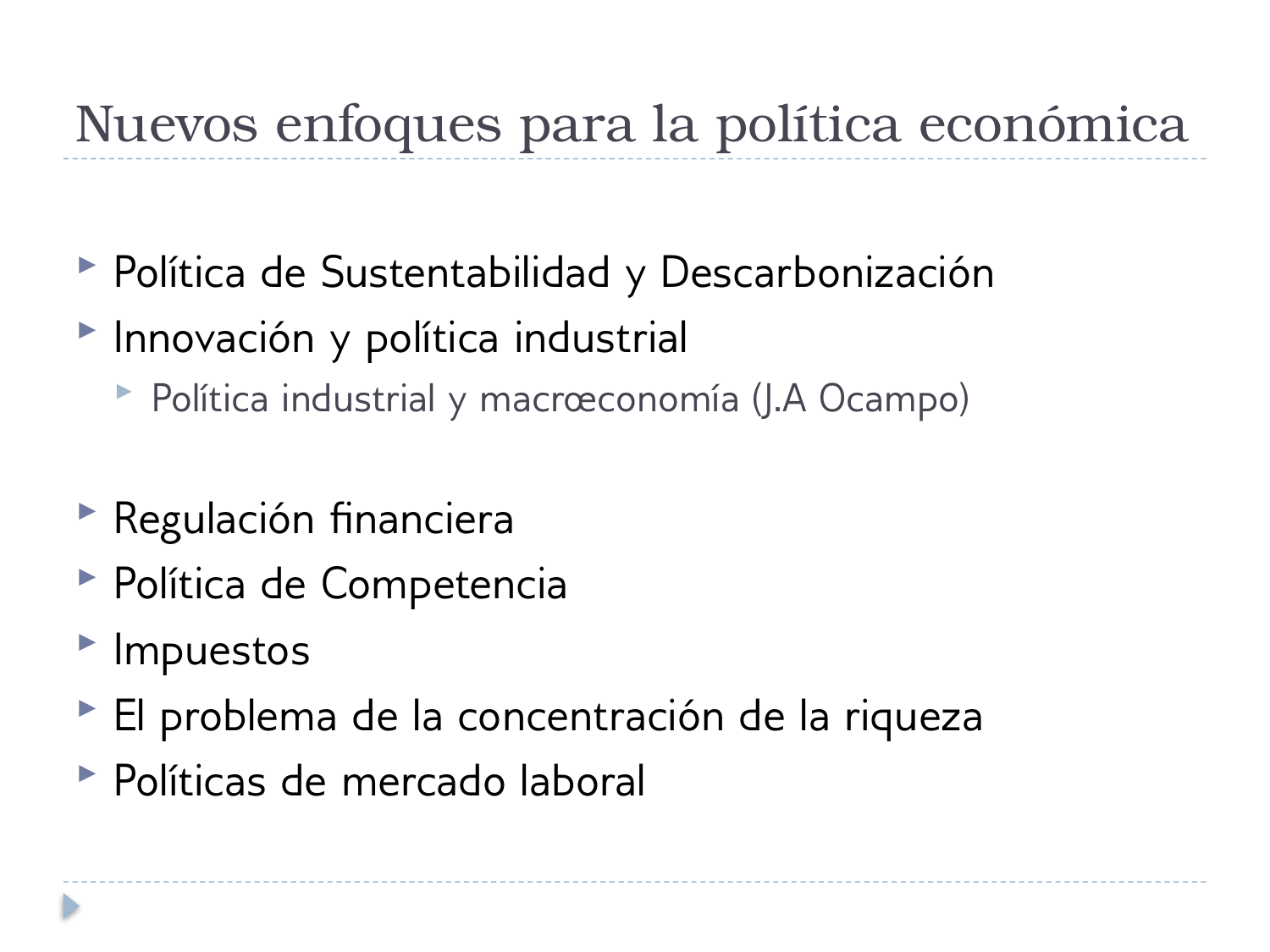

# Nuevos enfoques para la política económica

Política de Sustentabilidad y Descarbonización
Innovación y política industrial
Política industrial y macroeconomía (J.A Ocampo)

Regulación financiera
Política de Competencia
Impuestos
El problema de la concentración de la riqueza
Políticas de mercado laboral